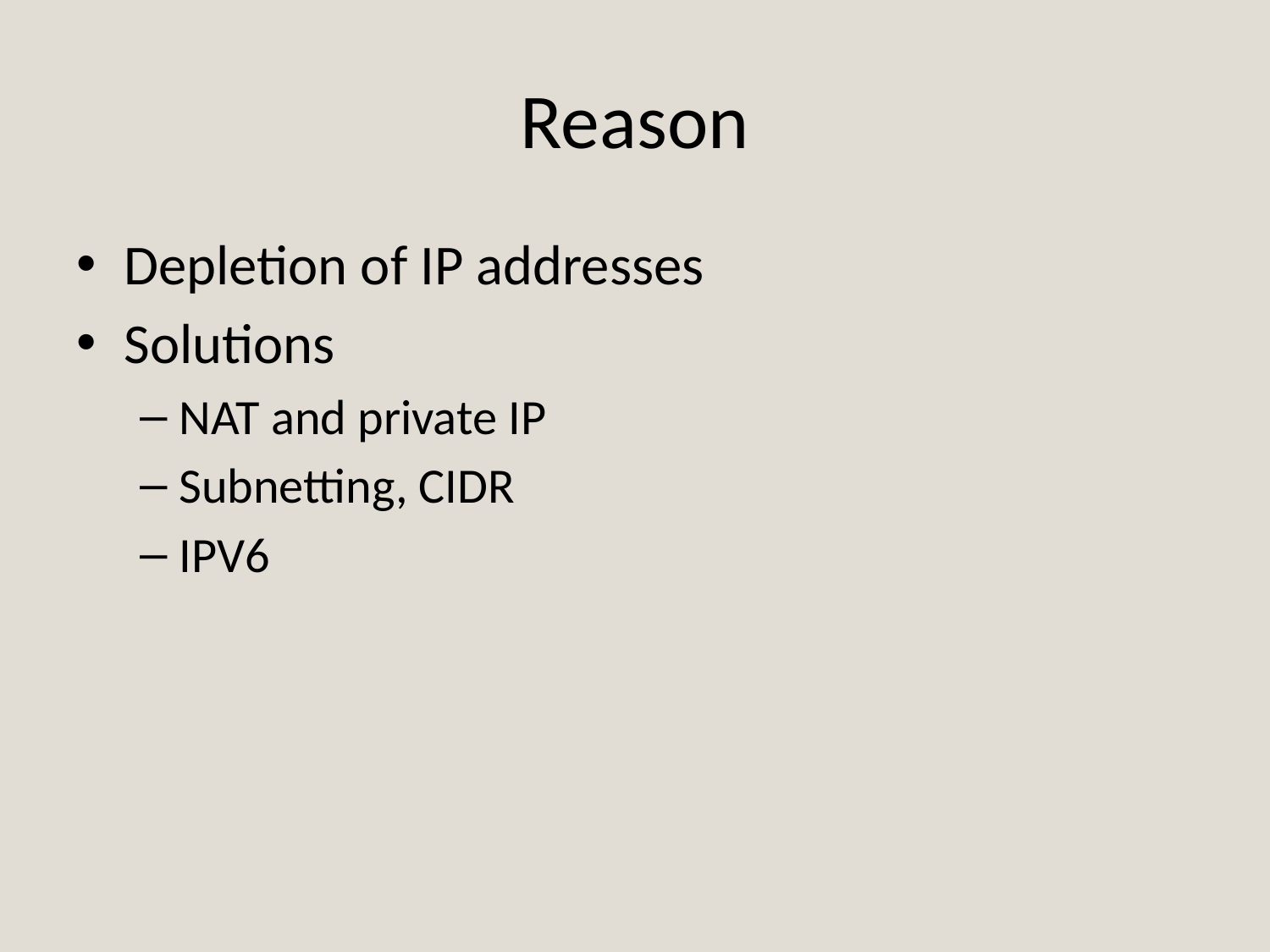

# Reason
Depletion of IP addresses
Solutions
NAT and private IP
Subnetting, CIDR
IPV6